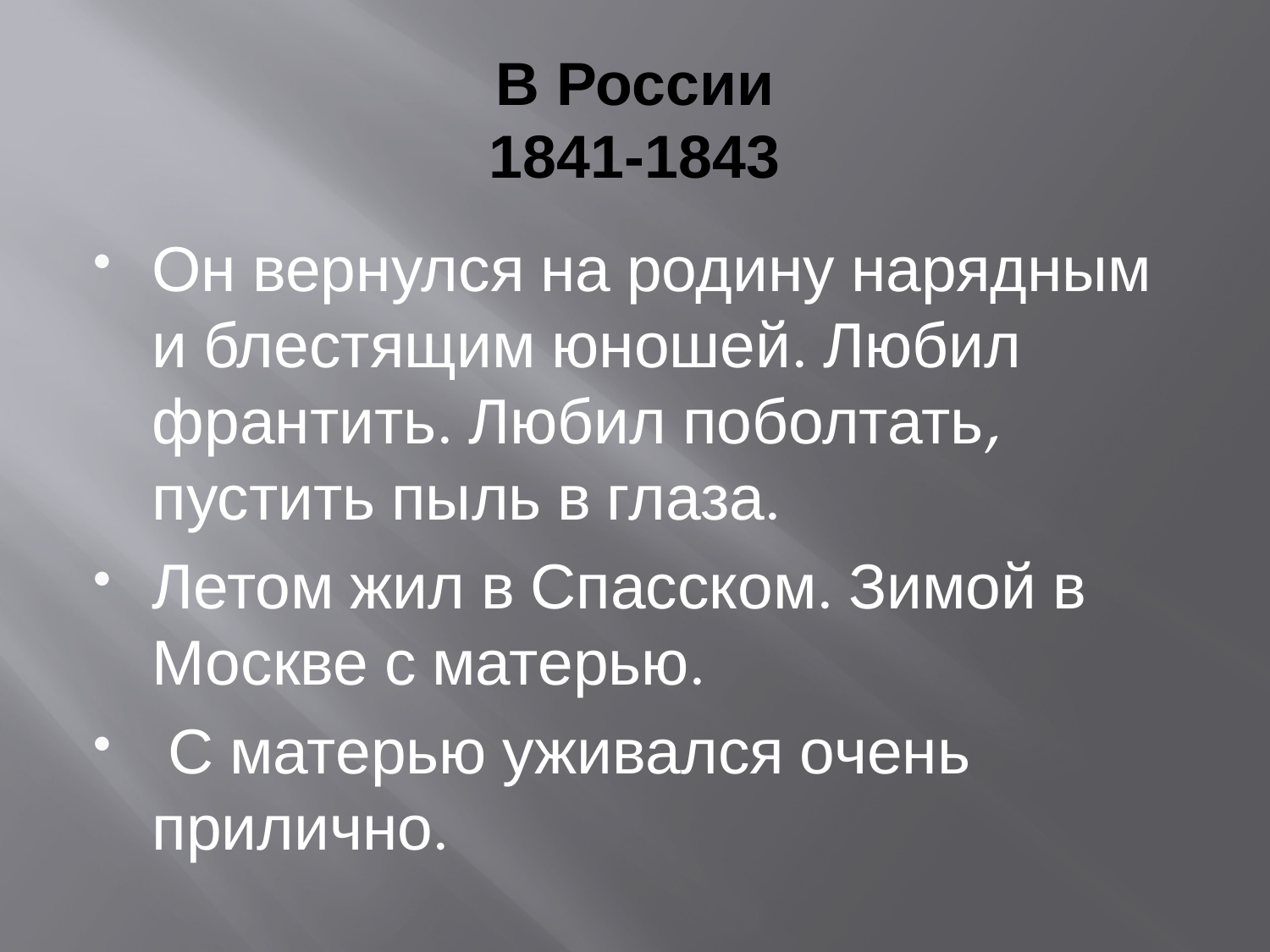

# В России 1841-1843
Он вернулся на родину нарядным и блестящим юношей. Любил франтить. Любил поболтать, пустить пыль в глаза.
Летом жил в Спасском. Зимой в Москве с матерью.
 С матерью уживался очень прилично.